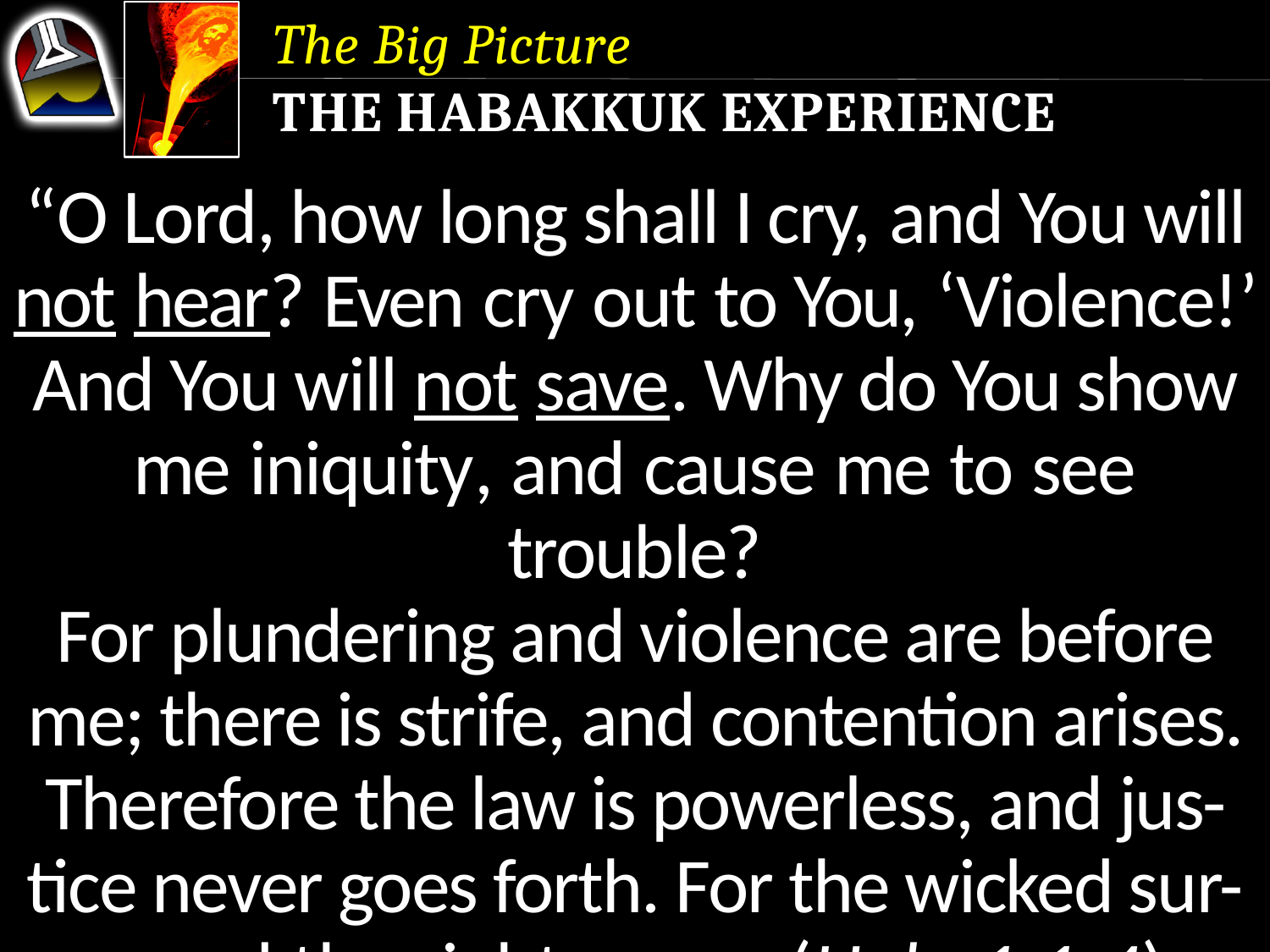

The Big Picture
The Habakkuk Experience
“O Lord, how long shall I cry, and You will not hear? Even cry out to You, ‘Violence!’ And You will not save. Why do You show me iniquity, and cause me to see trouble?
For plundering and violence are before me; there is strife, and contention arises. Therefore the law is powerless, and jus-tice never goes forth. For the wicked sur-round the righteous... (Hab. 1:1-4).